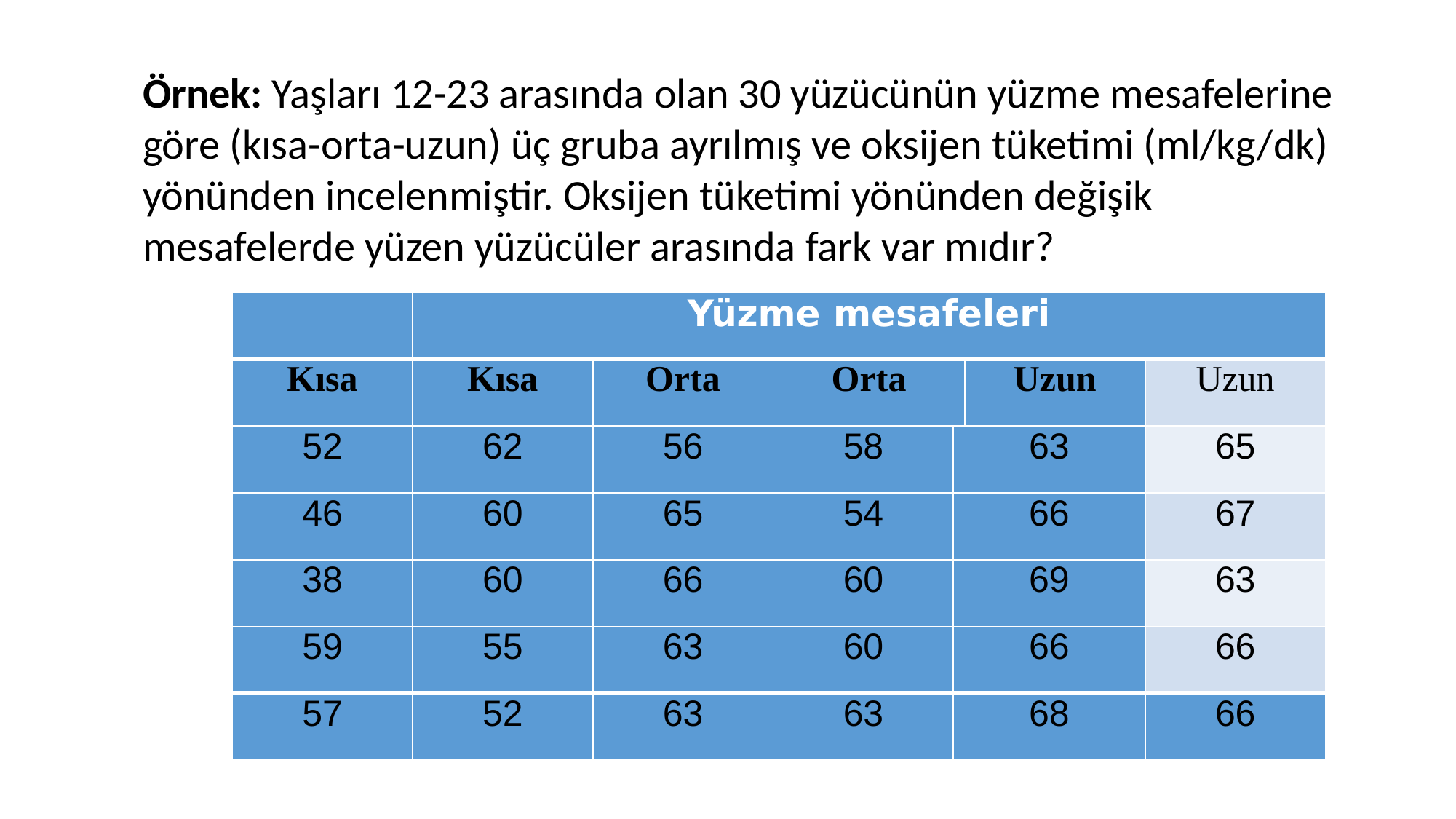

Örnek: Yaşları 12-23 arasında olan 30 yüzücünün yüzme mesafelerine göre (kısa-orta-uzun) üç gruba ayrılmış ve oksijen tüketimi (ml/kg/dk) yönünden incelenmiştir. Oksijen tüketimi yönünden değişik mesafelerde yüzen yüzücüler arasında fark var mıdır?

|  | Yüzme mesafeleri |  |  |  |  |  |
| --- | --- | --- | --- | --- | --- | --- |
| Kısa | Kısa | Orta | Orta |  | Uzun | Uzun |
| 52 | 62 | 56 | 58 | 63 |  | 65 |
| 46 | 60 | 65 | 54 | 66 |  | 67 |
| 38 | 60 | 66 | 60 | 69 |  | 63 |
| 59 | 55 | 63 | 60 | 66 |  | 66 |
| 57 | 52 | 63 | 63 | 68 |  | 66 |